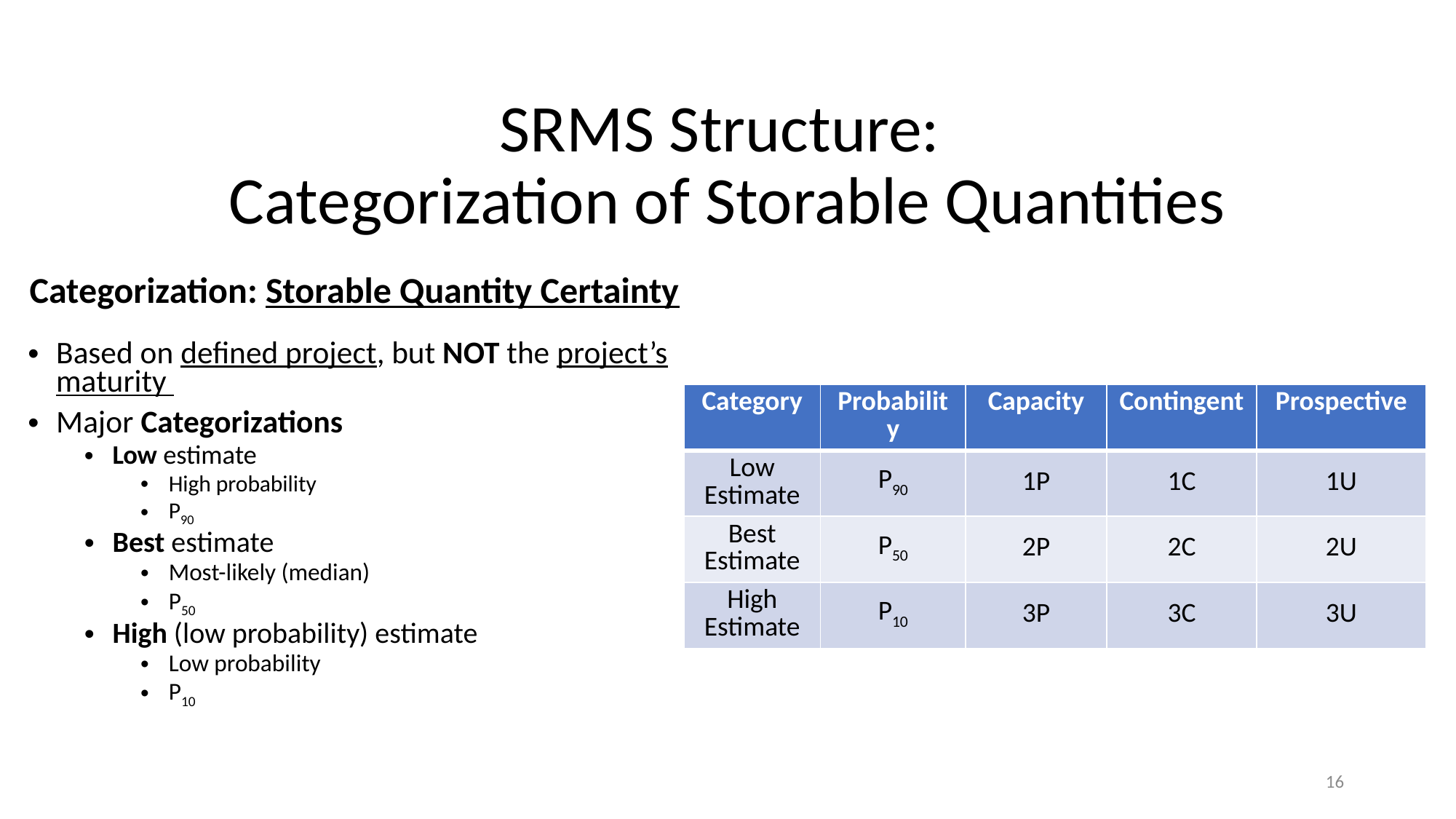

# SRMS Structure: Categorization of Storable Quantities
Categorization: Storable Quantity Certainty
Based on defined project, but NOT the project’s maturity
Major Categorizations
Low estimate
High probability
P90
Best estimate
Most-likely (median)
P50
High (low probability) estimate
Low probability
P10
| Category | Probability | Capacity | Contingent | Prospective |
| --- | --- | --- | --- | --- |
| Low Estimate | P90 | 1P | 1C | 1U |
| Best Estimate | P50 | 2P | 2C | 2U |
| High Estimate | P10 | 3P | 3C | 3U |
16